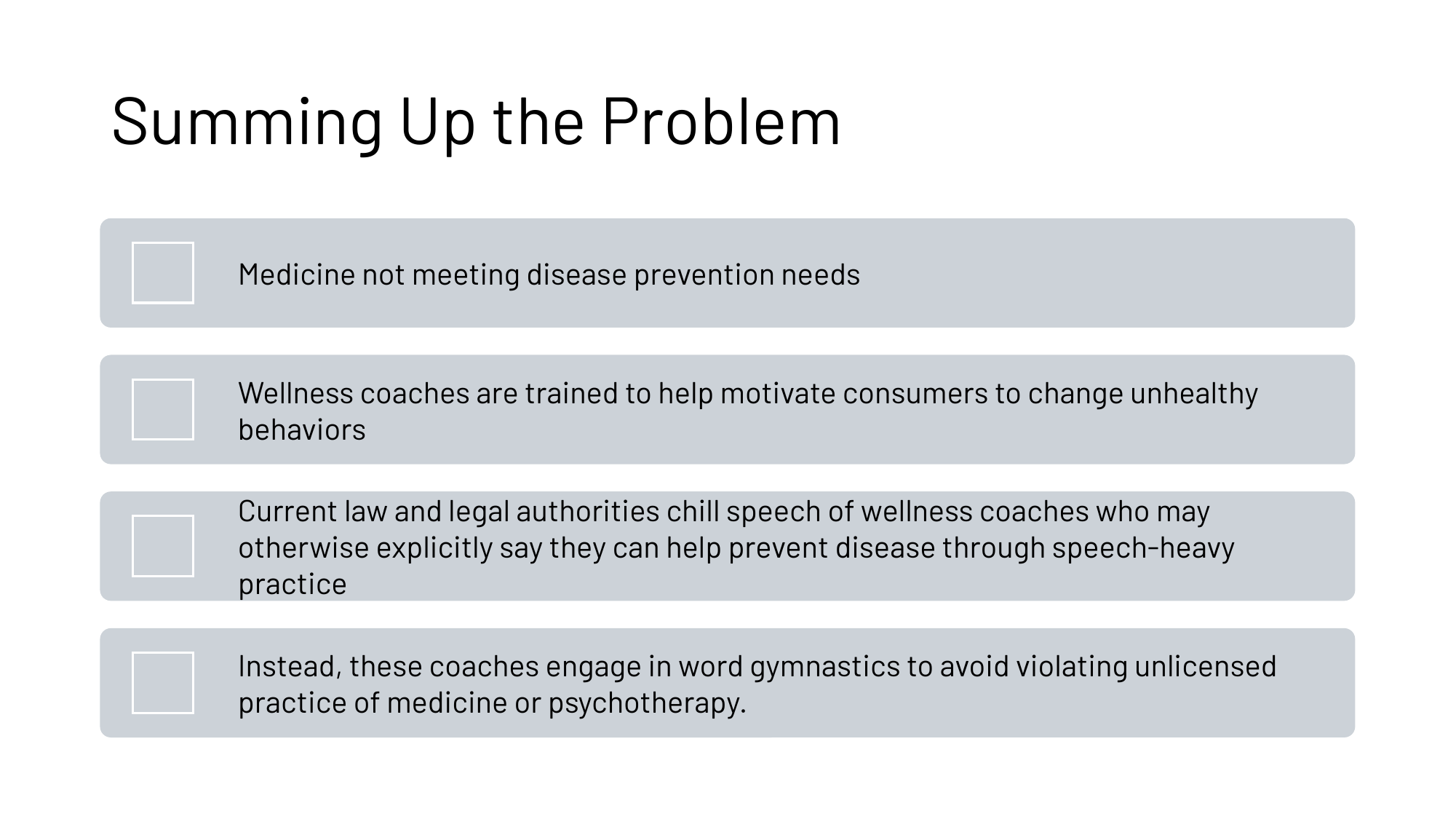

# Summing Up the Problem
Medicine not meeting disease prevention needs
Wellness coaches are trained to help motivate consumers to change unhealthy behaviors
Current law and legal authorities chill speech of wellness coaches who may otherwise explicitly say they can help prevent disease through speech-heavy practice
Instead, these coaches engage in word gymnastics to avoid violating unlicensed practice of medicine or psychotherapy.